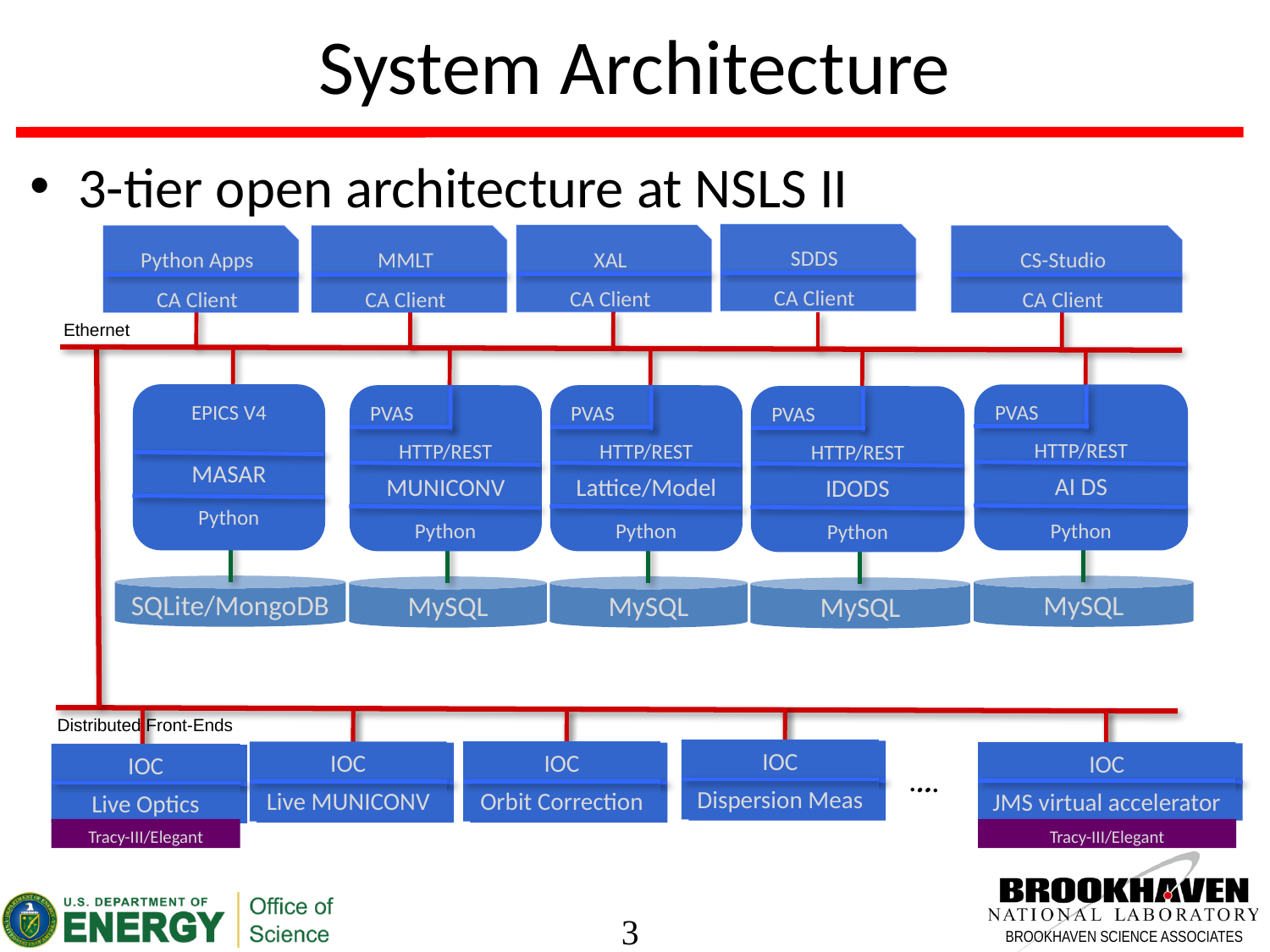

# System Architecture
3-tier open architecture at NSLS II
SDDS
CA Client
XAL
CA Client
Python Apps
CA Client
MMLT
CA Client
CS-Studio
CA Client
Ethernet
EPICS V4

MASAR
Python
SQLite/MongoDB
PVAS
HTTP/REST

AI DS
Python
MySQL
PVAS
HTTP/REST

MUNICONV
Python
MySQL
PVAS
HTTP/REST

Lattice/Model
Python
MySQL
PVAS
HTTP/REST

IDODS
Python
MySQL
IOC

Dispersion Meas
IOC

Orbit Correction
IOC

Live MUNICONV
IOC

JMS virtual accelerator
IOC

Live Optics
…
Tracy-III/Elegant
Tracy-III/Elegant
IOC

HW
IOC

HW
IOC

HW
IOC
HW
IOC

HW
…
Distributed Front-Ends